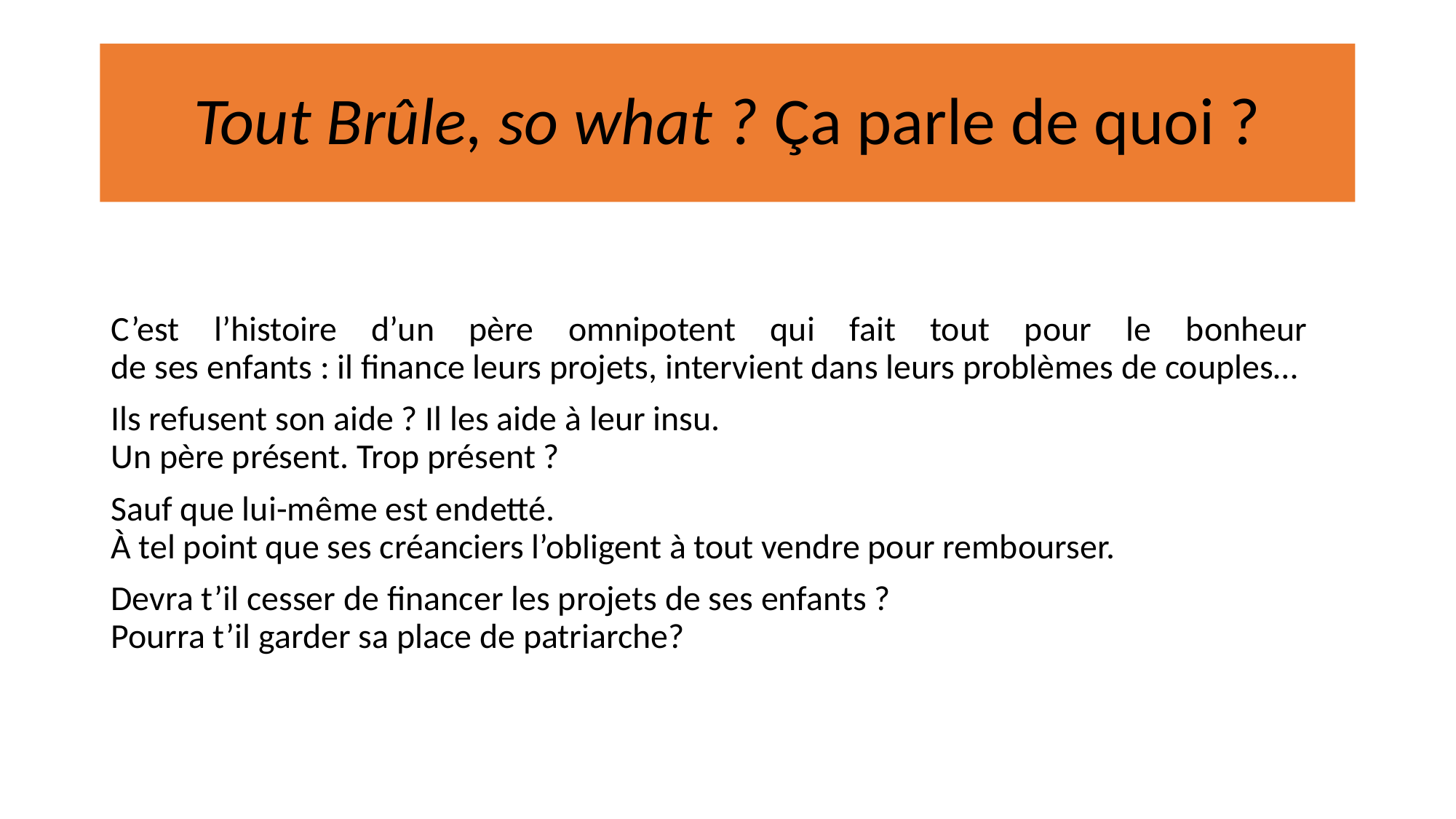

# Tout Brûle, so what ? Ça parle de quoi ?
C’est l’histoire d’un père omnipotent qui fait tout pour le bonheur
de ses enfants : il finance leurs projets, intervient dans leurs problèmes de couples…
Ils refusent son aide ? Il les aide à leur insu.
Un père présent. Trop présent ?
Sauf que lui-même est endetté.
À tel point que ses créanciers l’obligent à tout vendre pour rembourser.
Devra t’il cesser de financer les projets de ses enfants ?
Pourra t’il garder sa place de patriarche?